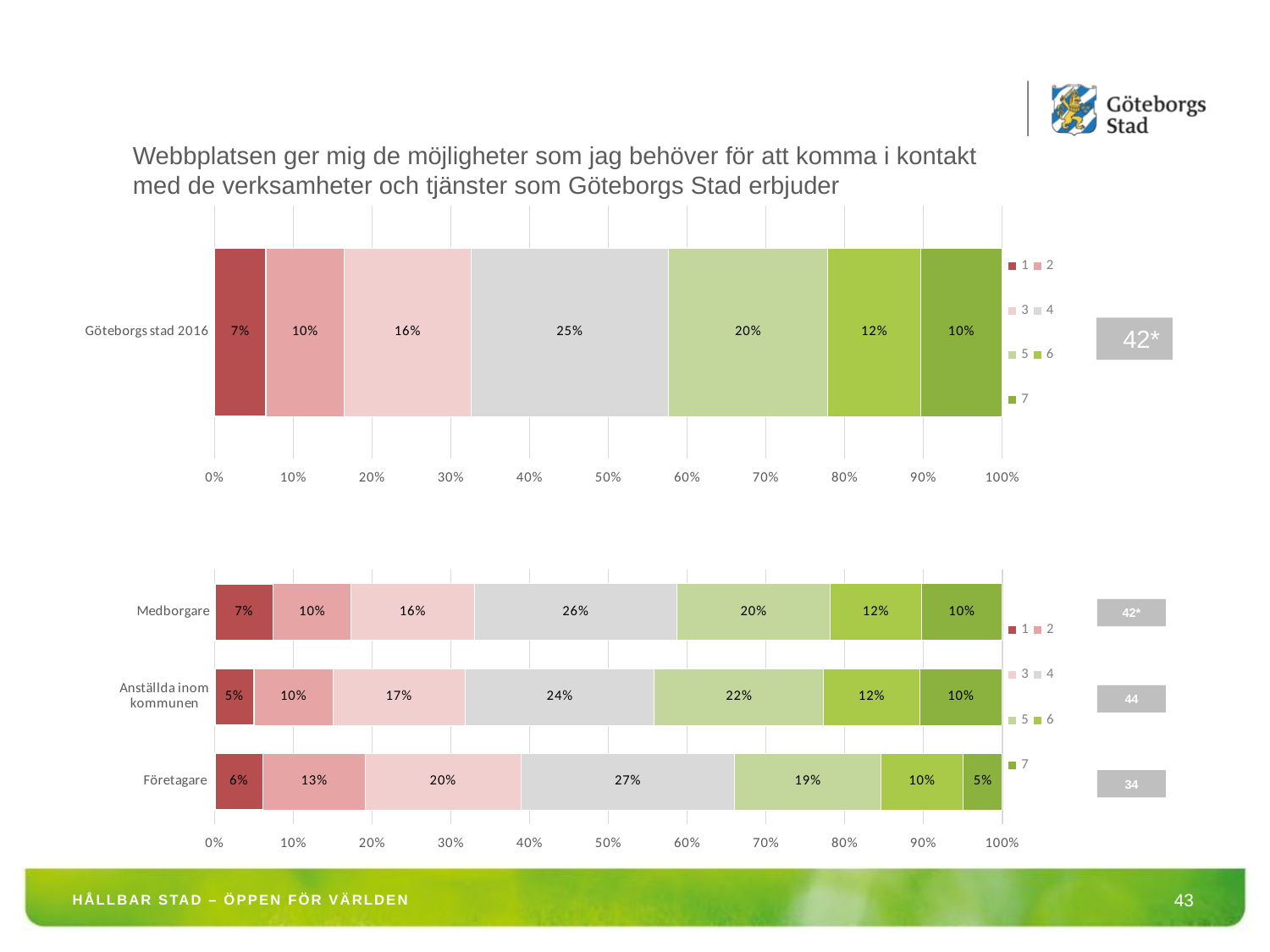

Webbplatsen ger mig de möjligheter som jag behöver för att komma i kontakt med de verksamheter och tjänster som Göteborgs Stad erbjuder

### Chart

| Category | 1 | 2 | 3 | 4 | 5 | 6 | 7 |
|---|---|---|---|---|---|---|---|
| Göteborgs stad 2016 | 0.06561231032271854 | 0.09895276768540306 | 0.16114554391964087 | 0.2504808719811939 | 0.20260739474246753 | 0.11776020517204552 | 0.10344090617653352 |
  42*

### Chart

| Category | 1 | 2 | 3 | 4 | 5 | 6 | 7 |
|---|---|---|---|---|---|---|---|
| Medborgare | 0.0747028862478781 | 0.09847198641765703 | 0.15687606112054328 | 0.2567062818336163 | 0.1952461799660442 | 0.11544991511035596 | 0.102546689303905 |
| Anställda inom kommunen | 0.050173010380622836 | 0.099769319492503 | 0.16839677047289564 | 0.23990772779700184 | 0.21510957324106114 | 0.12168396770472895 | 0.10495963091118812 |
| Företagare  | 0.06172839506172839 | 0.12962962962962873 | 0.1975308641975309 | 0.2716049382716049 | 0.18518518518518587 | 0.10493827160493827 | 0.049382716049383074 |
42*
44
34
HÅLLBAR STAD – ÖPPEN FÖR VÄRLDEN
43